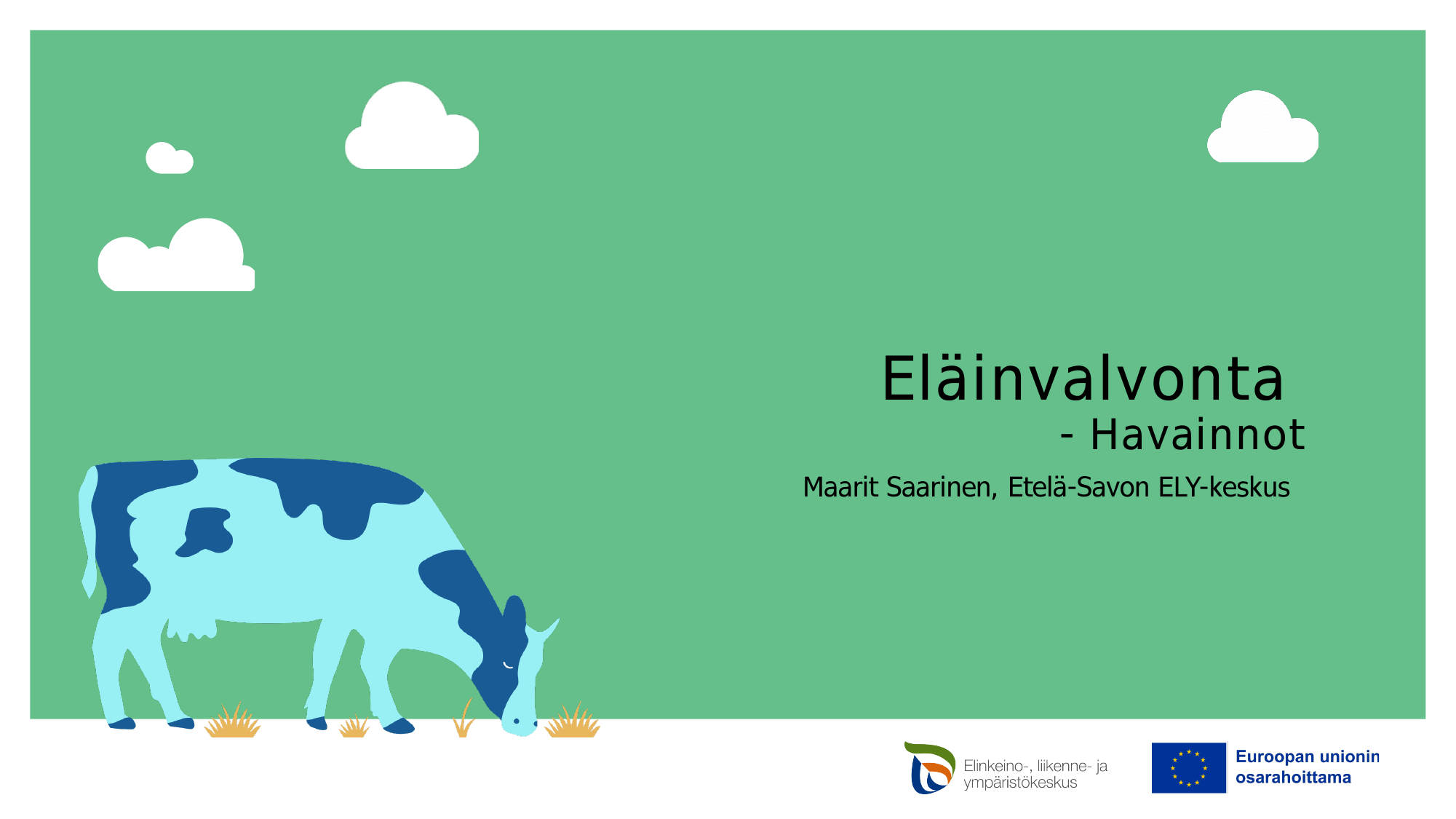

# Eläinvalvonta - Havainnot
Maarit Saarinen, Etelä-Savon ELY-keskus